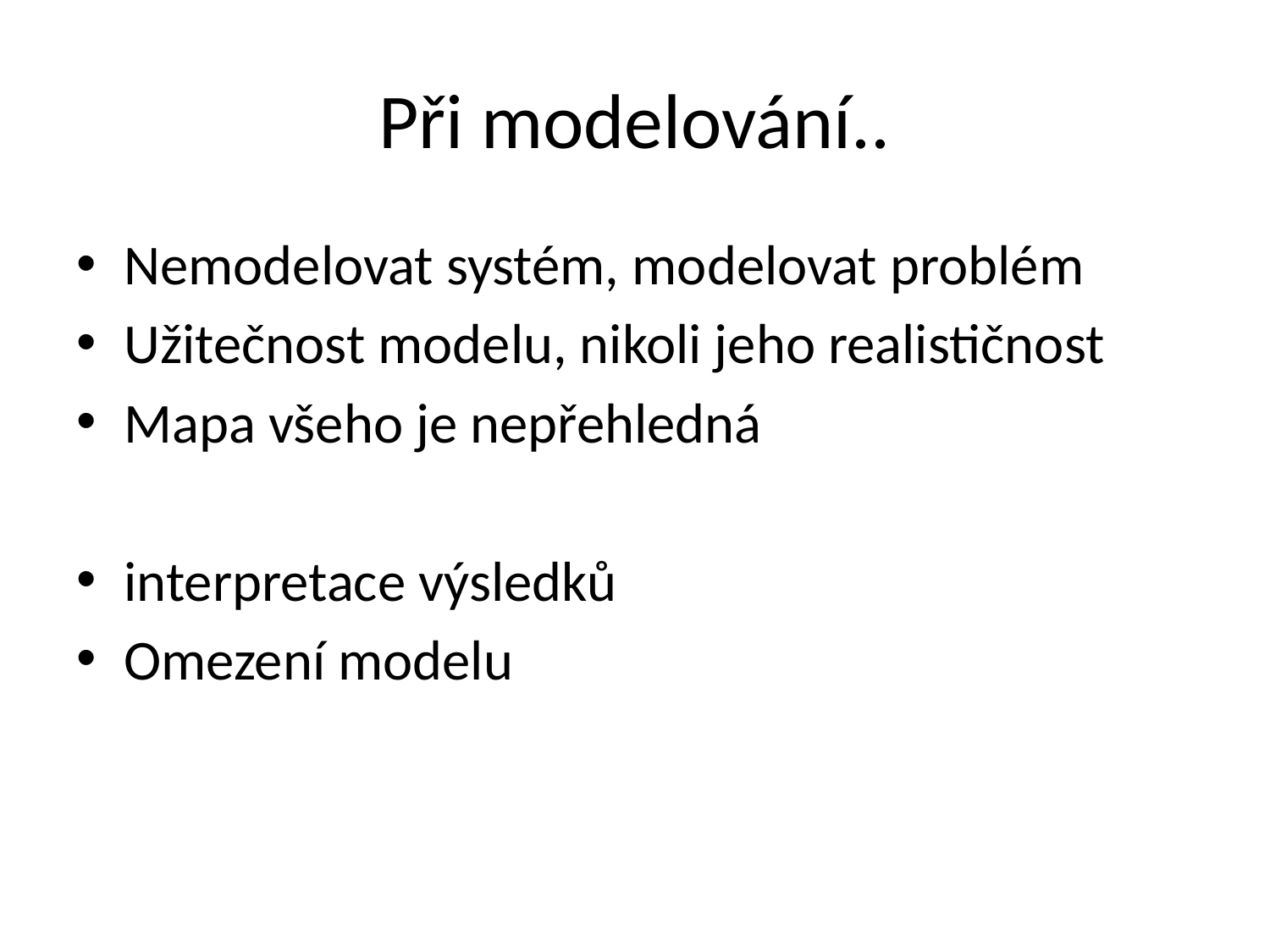

# Při modelování..
Nemodelovat systém, modelovat problém
Užitečnost modelu, nikoli jeho realističnost
Mapa všeho je nepřehledná

interpretace výsledků
Omezení modelu